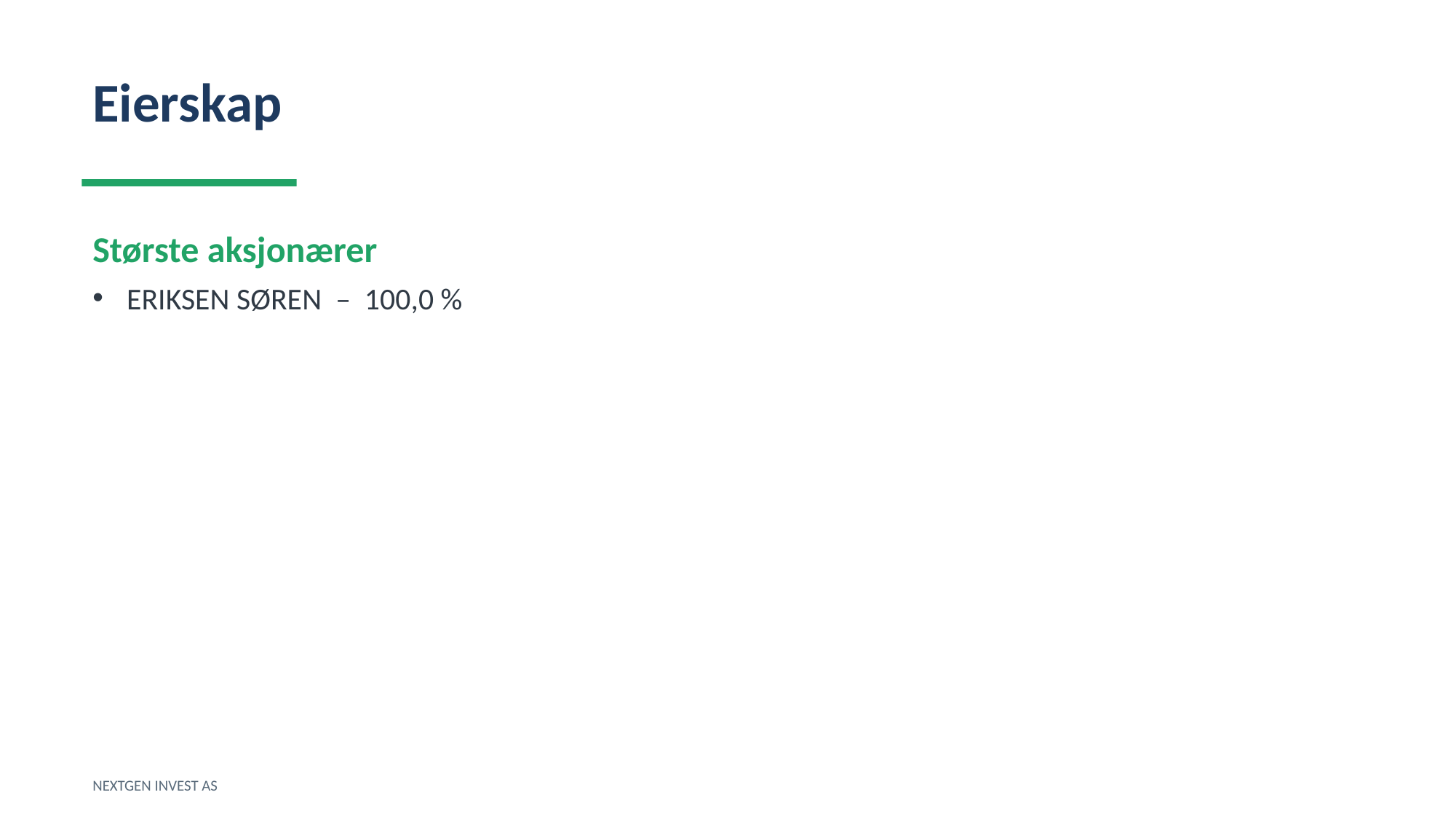

Eierskap

Største aksjonærer
ERIKSEN SØREN  –  100,0 %
NEXTGEN INVEST AS